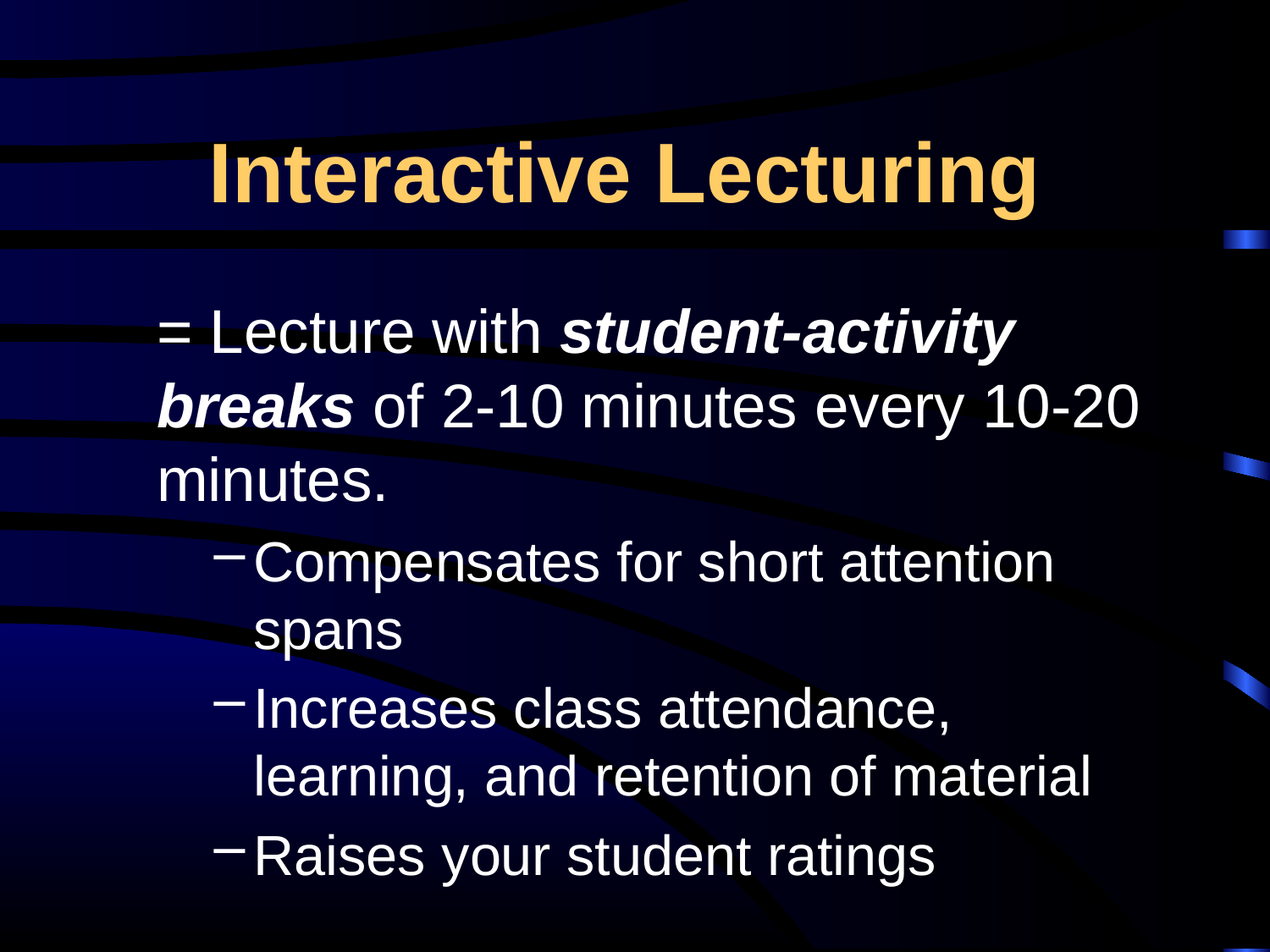

# Interactive Lecturing
= Lecture with student-activity breaks of 2-10 minutes every 10-20 minutes.
Compensates for short attention spans
Increases class attendance, learning, and retention of material
Raises your student ratings